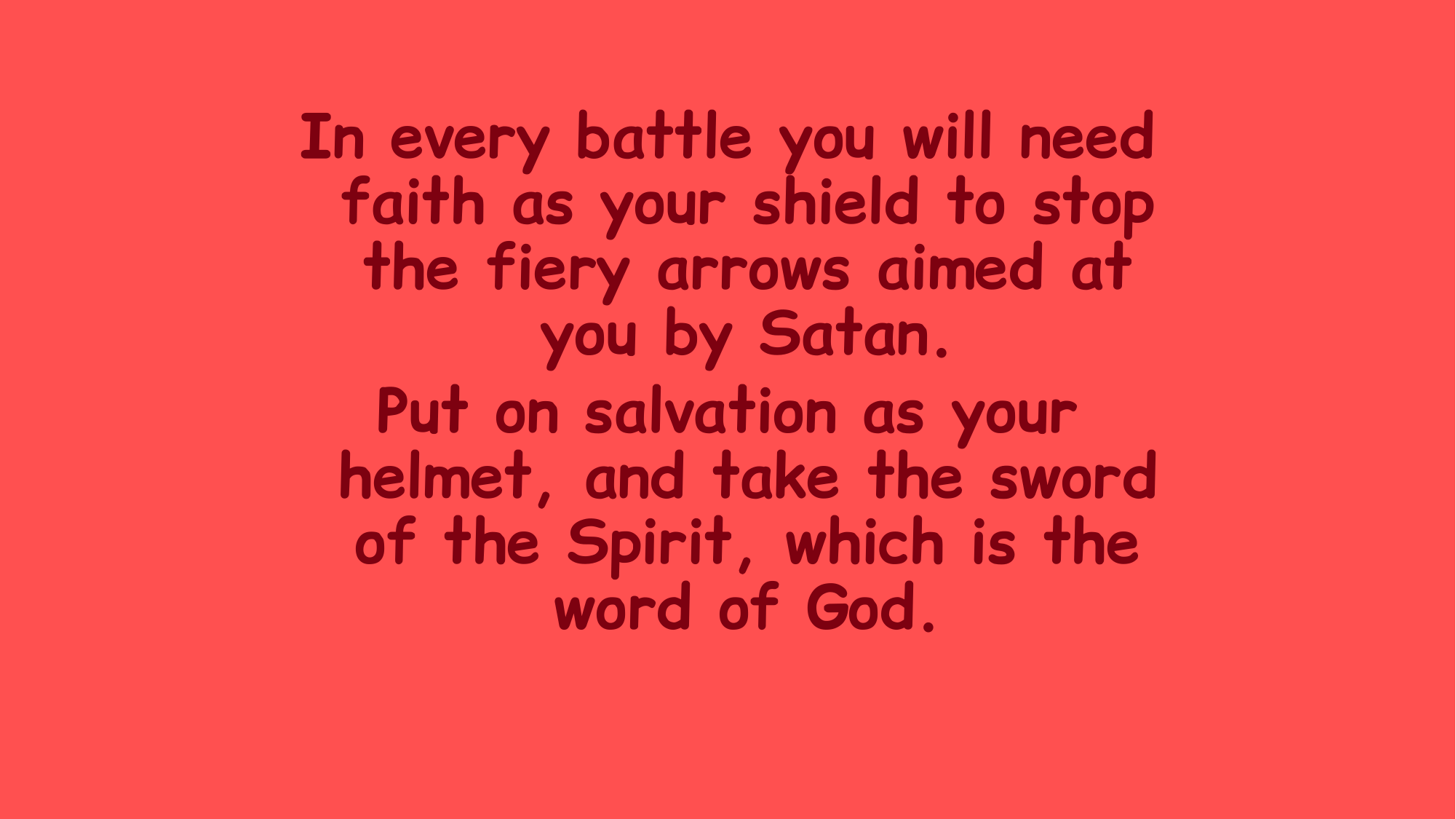

In every battle you will need faith as your shield to stop the fiery arrows aimed at you by Satan.
Put on salvation as your helmet, and take the sword of the Spirit, which is the word of God.